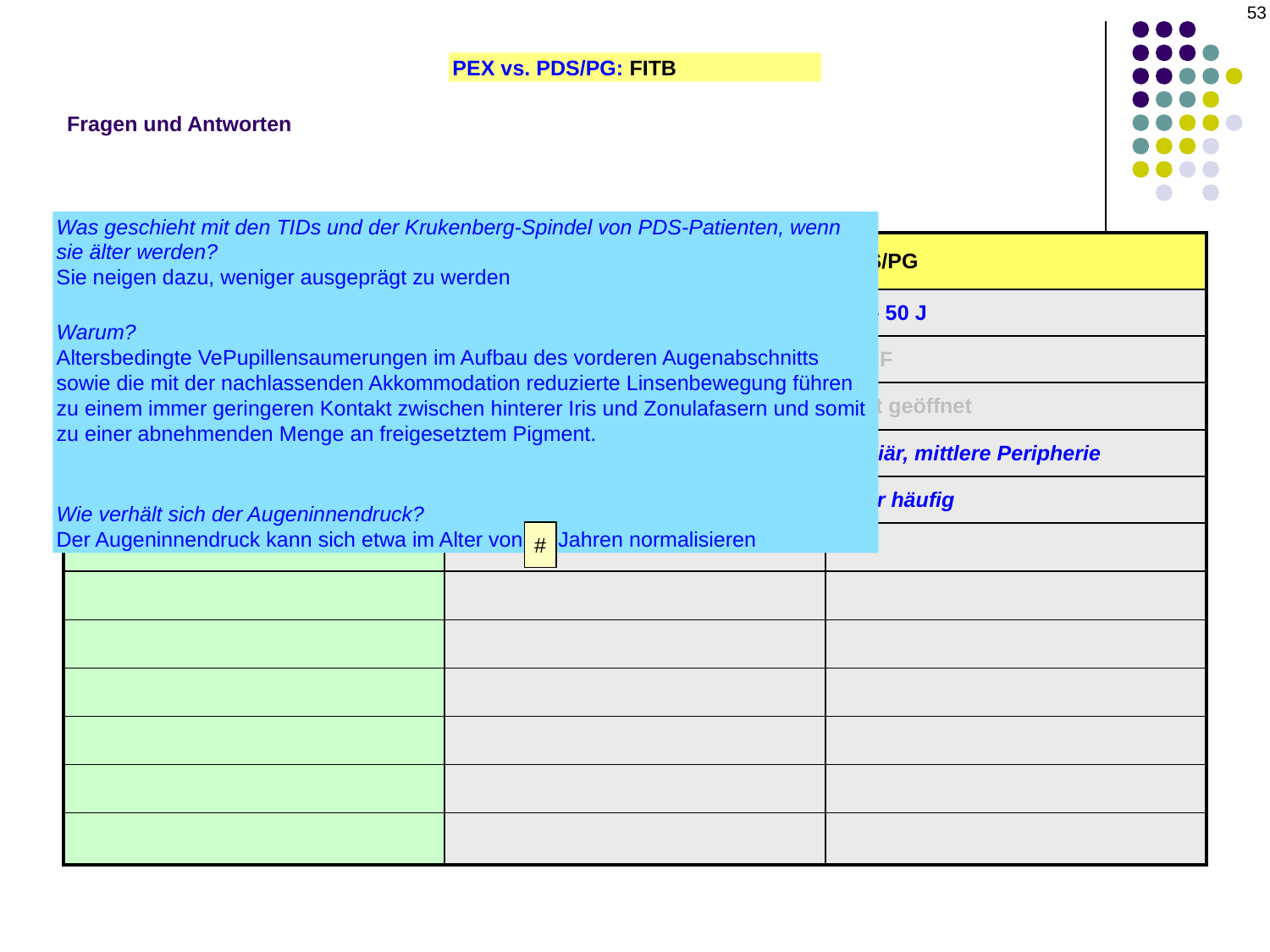

53
Fragen und Antworten
PEX vs. PDS/PG: FITB
Was geschieht mit den TIDs und der Krukenberg-Spindel von PDS-Patienten, wenn sie älter werden?
Sie neigen dazu, weniger ausgeprägt zu werden

Warum?
Altersbedingte VePupillensaumerungen im Aufbau des vorderen Augenabschnitts sowie die mit der nachlassenden Akkommodation reduzierte Linsenbewegung führen zu einem immer geringeren Kontakt zwischen hinterer Iris und Zonulafasern und somit zu einer abnehmenden Menge an freigesetztem Pigment.

Wie verhält sich der Augeninnendruck?
Der Augeninnendruck kann sich etwa im Alter von 60 Jahren normalisieren
|  | PEX | PDS/PG |
| --- | --- | --- |
| Alter | Selten < 50 J, meist > 70 J | 20 – 50 J |
| Geschlechtspräferenz | M>F | M > F |
| Kammerwinkelstatus | Enger | Weit geöffnet |
| Wo ist die Iris durchscheinend? | Pupillensaum | Radiär, mittlere Peripherie |
| Krukenberg-Spindel – häufig? | seltener | Sehr häufig |
|  |  |  |
|  |  |  |
|  |  |  |
|  |  |  |
|  |  |  |
|  |  |  |
|  |  |  |
#